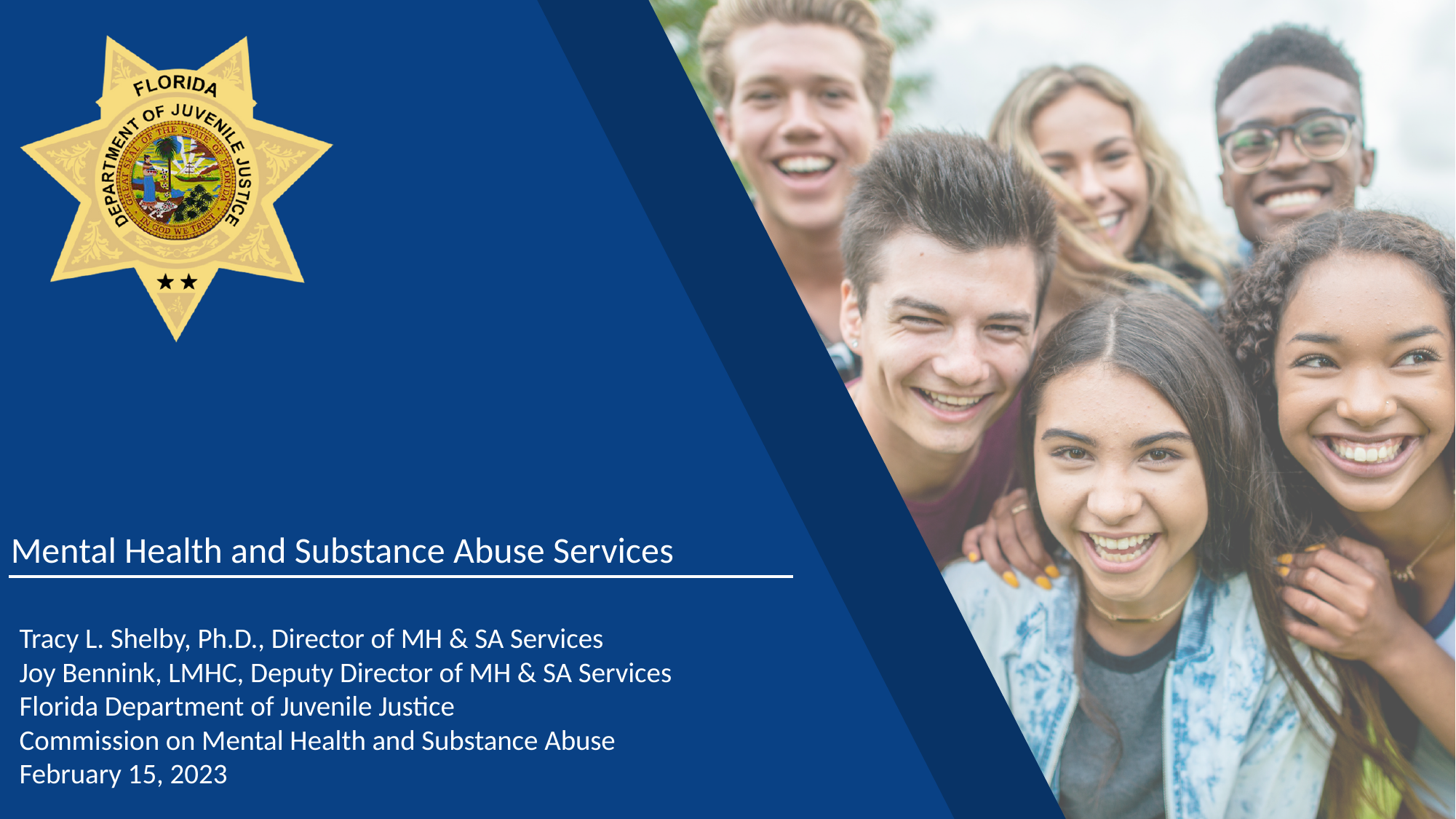

Mental Health and Substance Abuse Services

Tracy L. Shelby, Ph.D., Director of MH & SA Services
Joy Bennink, LMHC, Deputy Director of MH & SA Services
Florida Department of Juvenile Justice
Commission on Mental Health and Substance Abuse
February 15, 2023